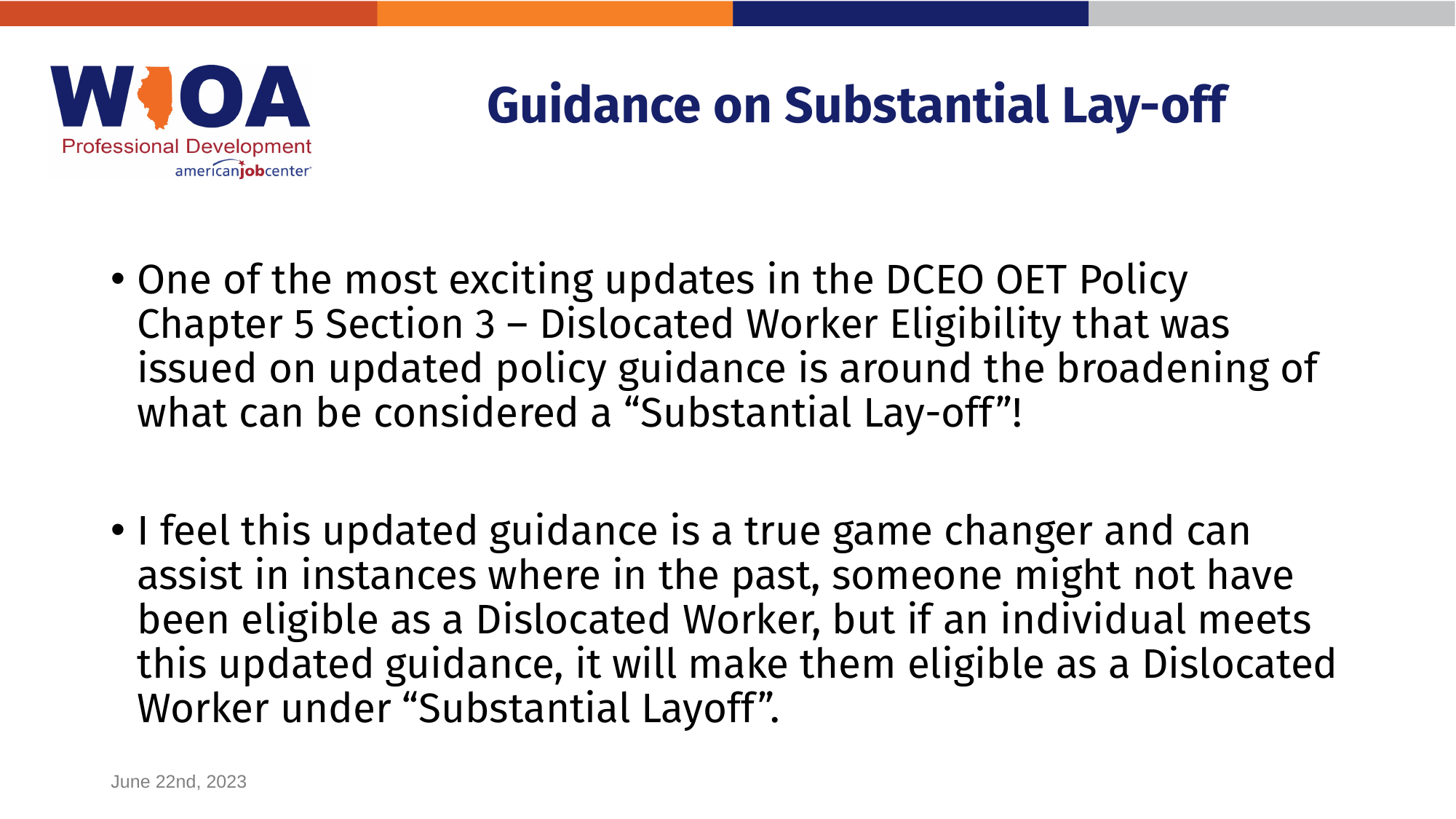

# Guidance on Substantial Lay-off
One of the most exciting updates in the DCEO OET Policy Chapter 5 Section 3 – Dislocated Worker Eligibility that was issued on updated policy guidance is around the broadening of what can be considered a “Substantial Lay-off”!

I feel this updated guidance is a true game changer and can assist in instances where in the past, someone might not have been eligible as a Dislocated Worker, but if an individual meets this updated guidance, it will make them eligible as a Dislocated Worker under “Substantial Layoff”.
June 22nd, 2023